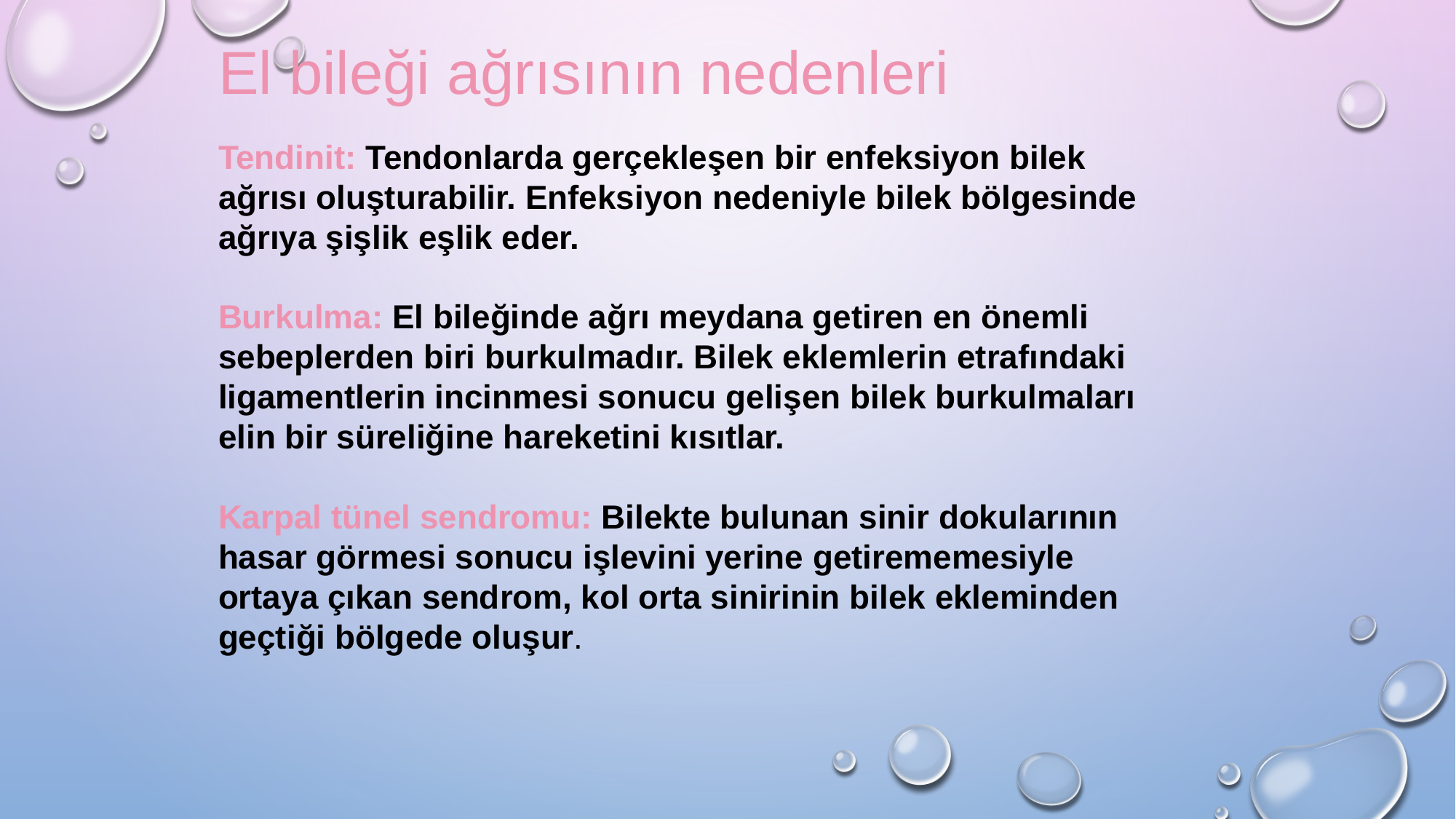

El bileği ağrısının nedenleri

Tendinit: Tendonlarda gerçekleşen bir enfeksiyon bilek ağrısı oluşturabilir. Enfeksiyon nedeniyle bilek bölgesinde ağrıya şişlik eşlik eder.

Burkulma: El bileğinde ağrı meydana getiren en önemli sebeplerden biri burkulmadır. Bilek eklemlerin etrafındaki ligamentlerin incinmesi sonucu gelişen bilek burkulmaları elin bir süreliğine hareketini kısıtlar.

Karpal tünel sendromu: Bilekte bulunan sinir dokularının hasar görmesi sonucu işlevini yerine getirememesiyle ortaya çıkan sendrom, kol orta sinirinin bilek ekleminden geçtiği bölgede oluşur.